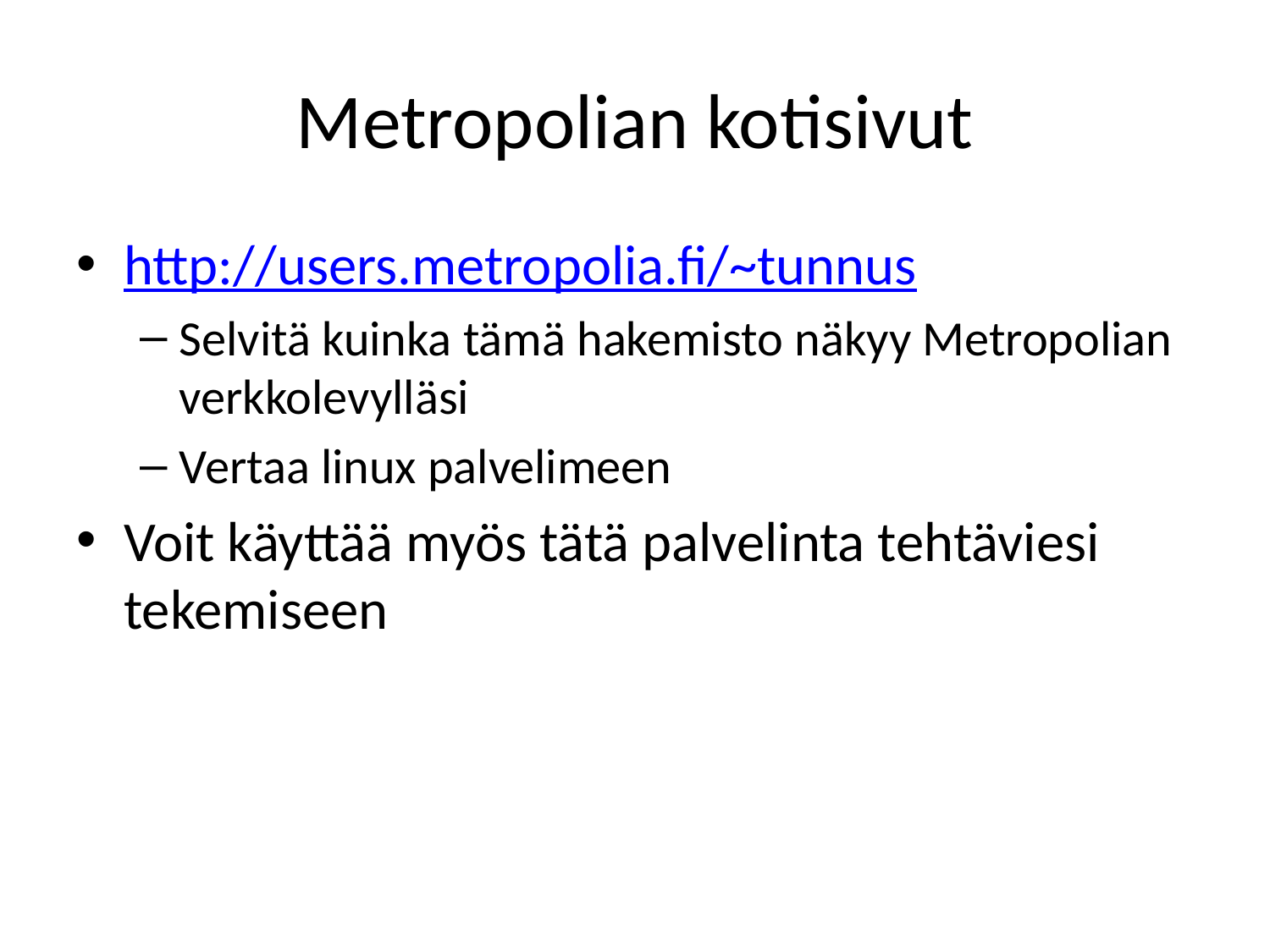

# Metropolian kotisivut
http://users.metropolia.fi/~tunnus
Selvitä kuinka tämä hakemisto näkyy Metropolian verkkolevylläsi
Vertaa linux palvelimeen
Voit käyttää myös tätä palvelinta tehtäviesi tekemiseen